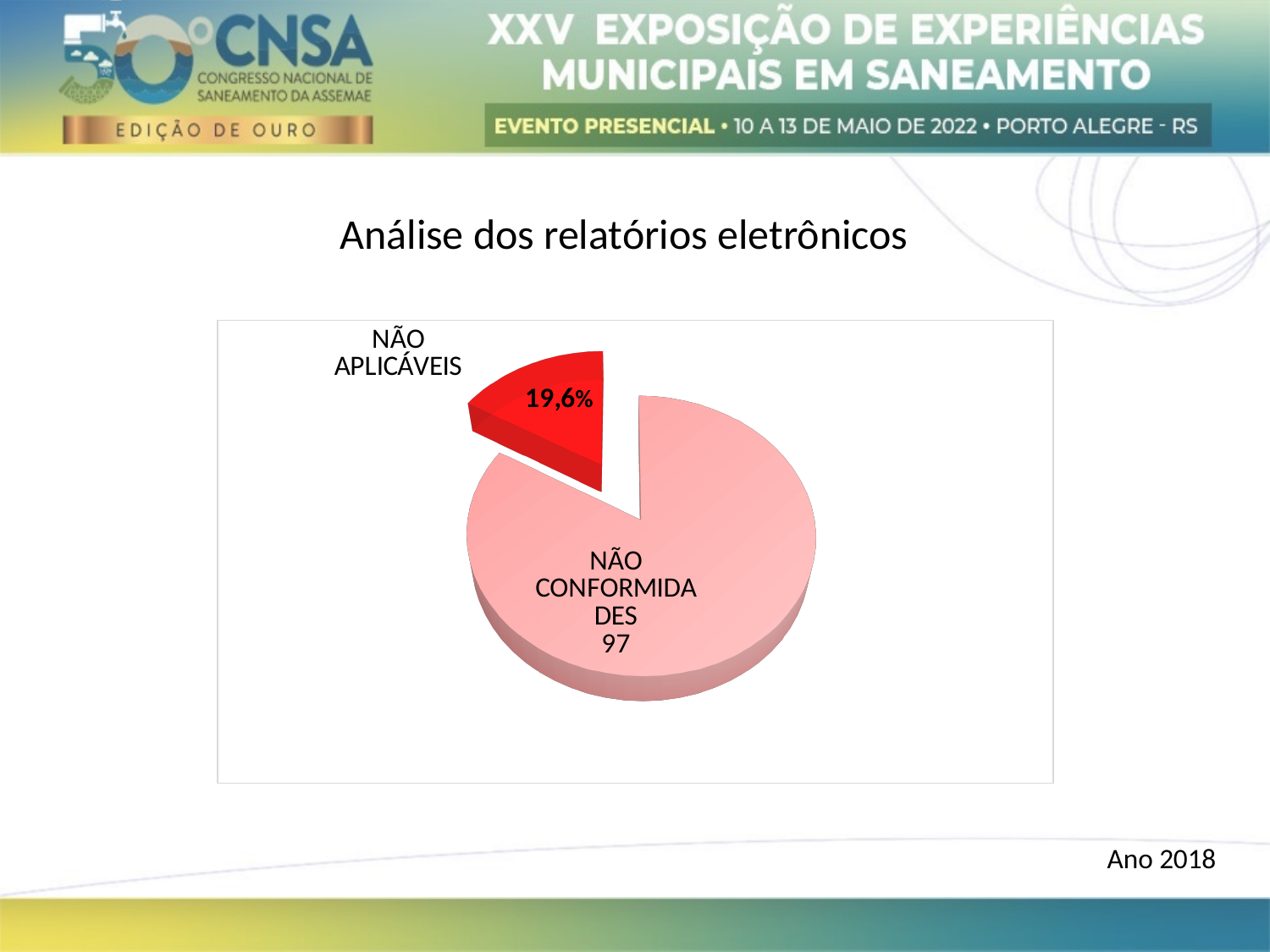

Análise dos relatórios eletrônicos

[unsupported chart]

Ano 2018